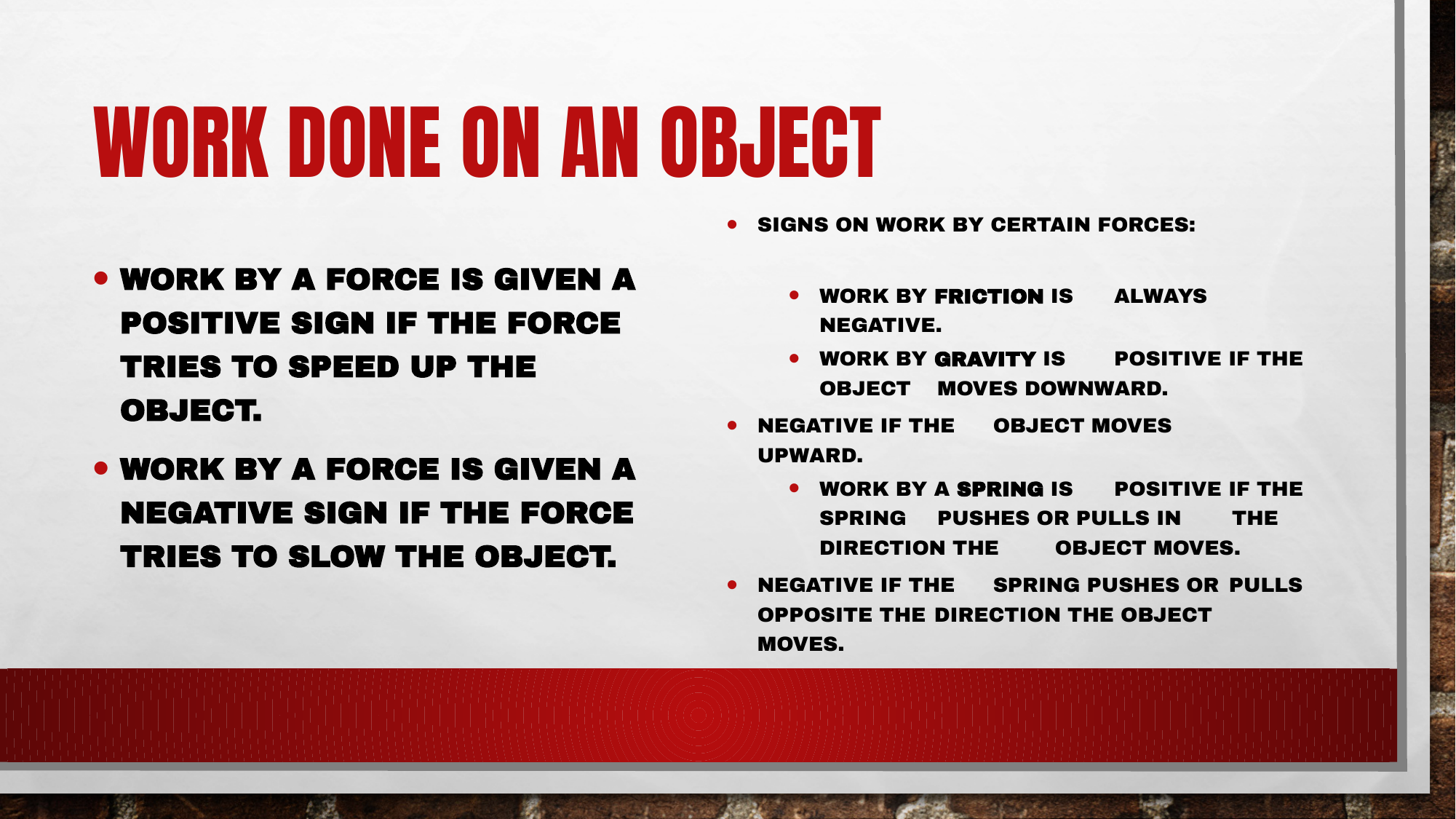

# Work done on an object
Signs on work by certain forces:

Work by friction is 	ALWAYS negative.
Work by gravity is	positive if the object 			moves downward.
			negative if the 				object moves 				upward.
Work by a spring is	positive if the spring 			pushes or pulls in 			the direction the 				object moves.
			negative if the 				spring pushes or 				pulls opposite the 			direction the object 			moves.

Work by a force is given a positive sign if the force tries to speed up the object.
Work by a force is given a negative sign if the force tries to slow the object.